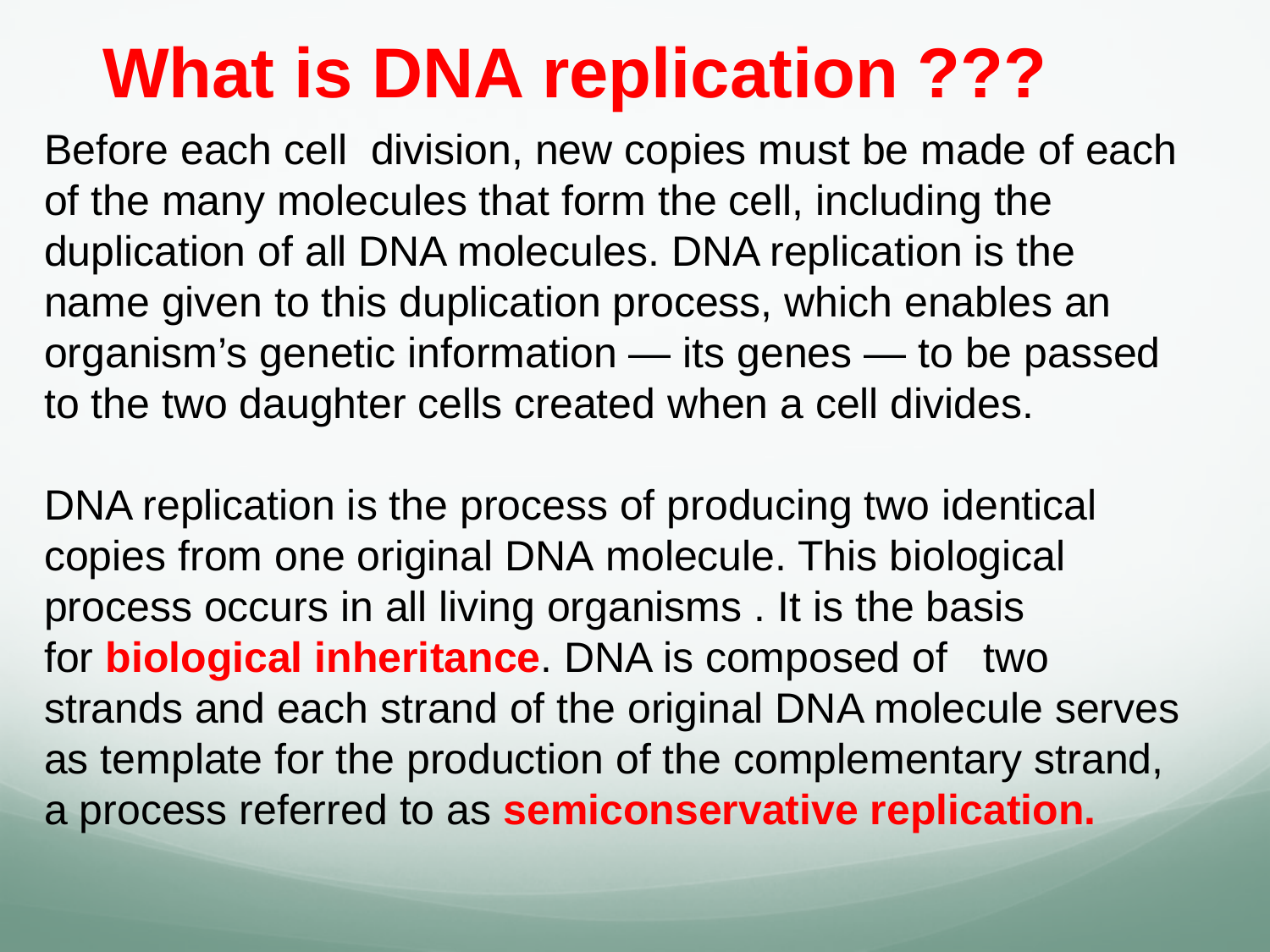

What is DNA replication ???

Before each cell  division, new copies must be made of each of the many molecules that form the cell, including the duplication of all DNA molecules. DNA replication is the name given to this duplication process, which enables an organism’s genetic information — its genes — to be passed to the two daughter cells created when a cell divides.

DNA replication is the process of producing two identical copies from one original DNA molecule. This biological process occurs in all living organisms . It is the basis for biological inheritance. DNA is composed of   two strands and each strand of the original DNA molecule serves as template for the production of the complementary strand,  a process referred to as semiconservative replication.